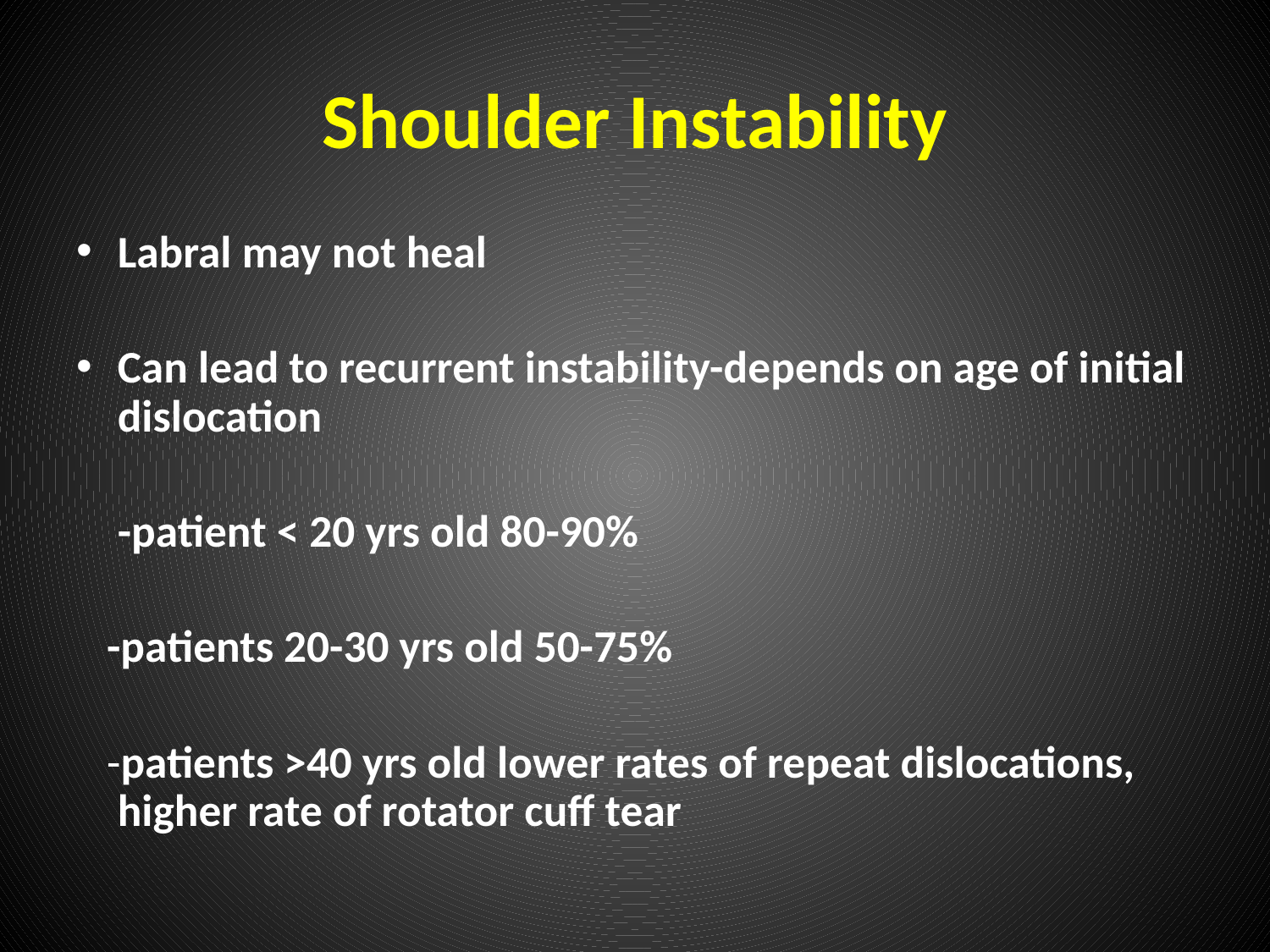

# Shoulder Instability
Labral may not heal

Can lead to recurrent instability-depends on age of initial dislocation

	-patient < 20 yrs old 80-90%

   -patients 20-30 yrs old 50-75%

   -patients >40 yrs old lower rates of repeat dislocations, higher rate of rotator cuff tear